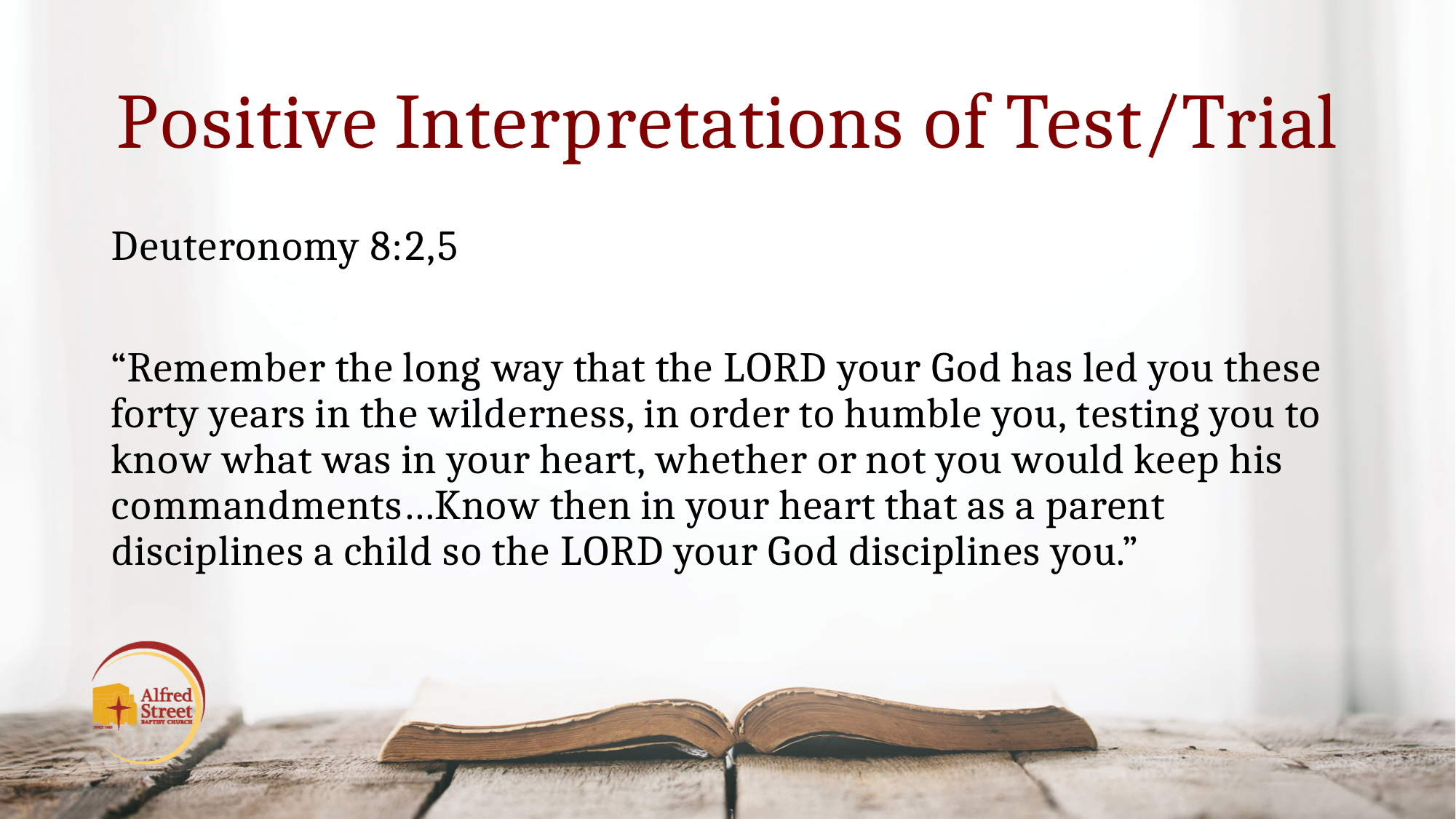

# Positive Interpretations of Test/Trial
Deuteronomy 8:2,5

“Remember the long way that the Lord your God has led you these forty years in the wilderness, in order to humble you, testing you to know what was in your heart, whether or not you would keep his commandments…Know then in your heart that as a parent disciplines a child so the Lord your God disciplines you.”